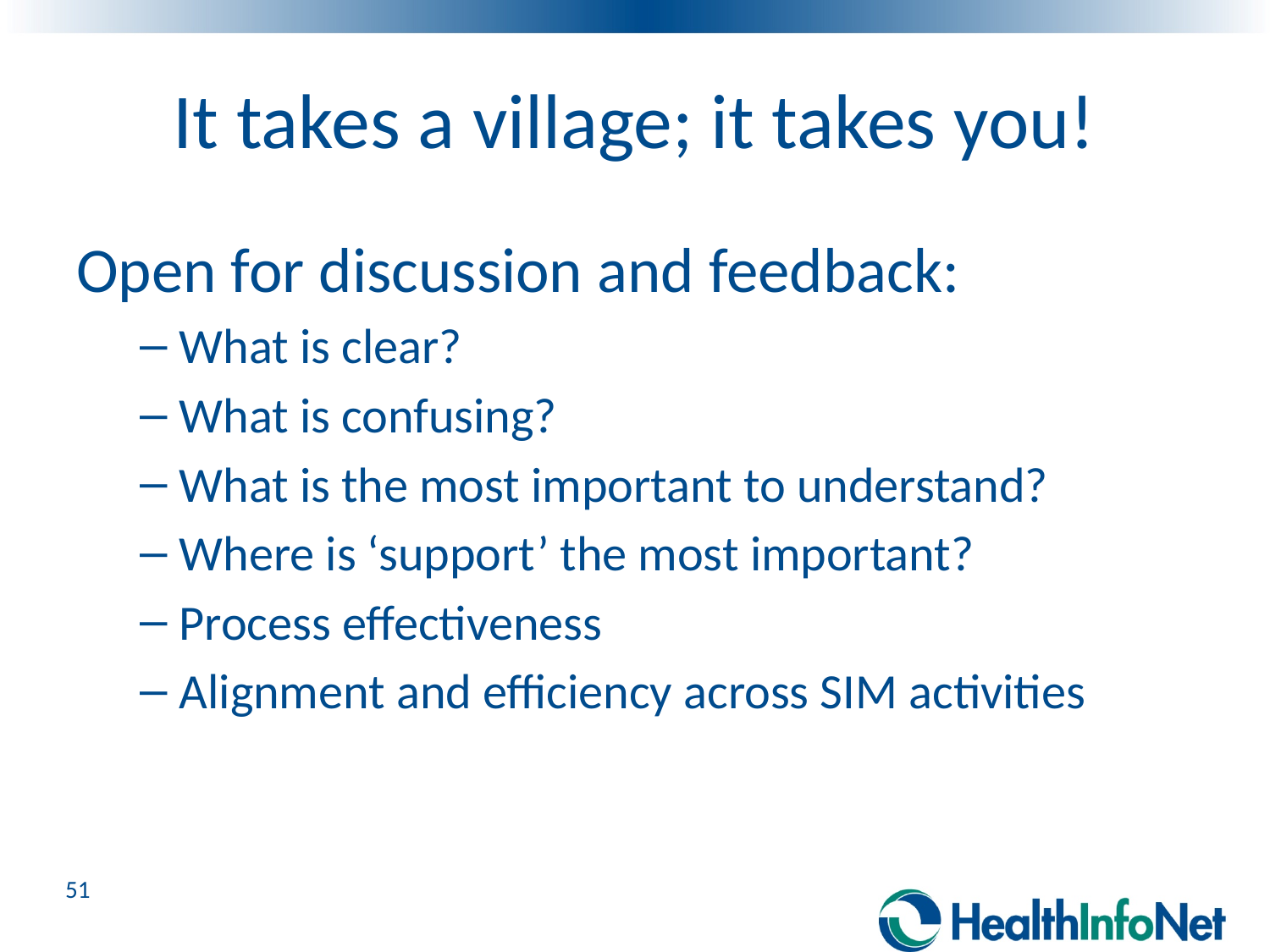

# It takes a village; it takes you!
Open for discussion and feedback:
What is clear?
What is confusing?
What is the most important to understand?
Where is ‘support’ the most important?
Process effectiveness
Alignment and efficiency across SIM activities

51